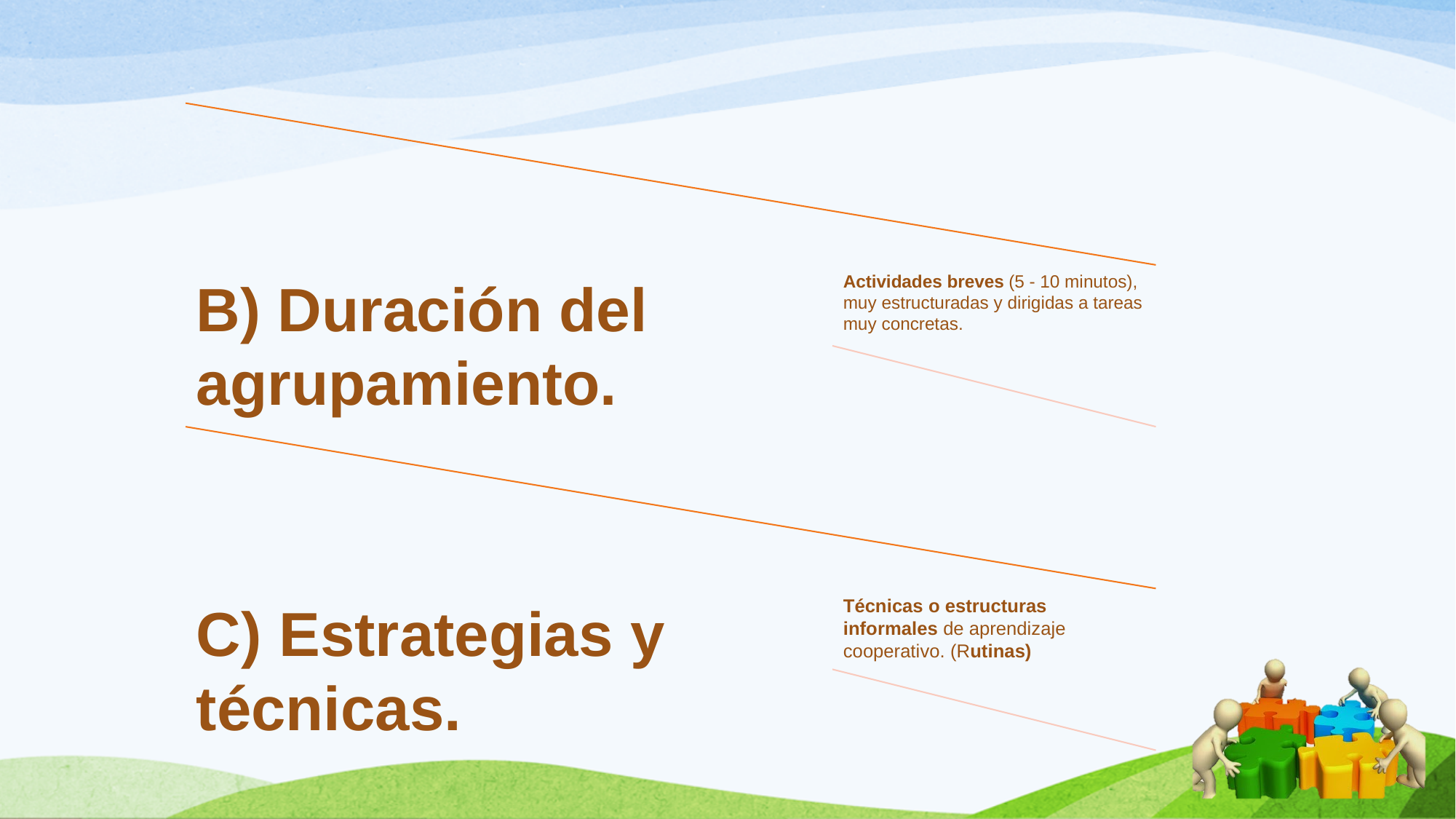

B) Duración del agrupamiento.
Actividades breves (5 - 10 minutos), muy estructuradas y dirigidas a tareas muy concretas.
C) Estrategias y técnicas.
Técnicas o estructuras informales de aprendizaje cooperativo. (Rutinas)